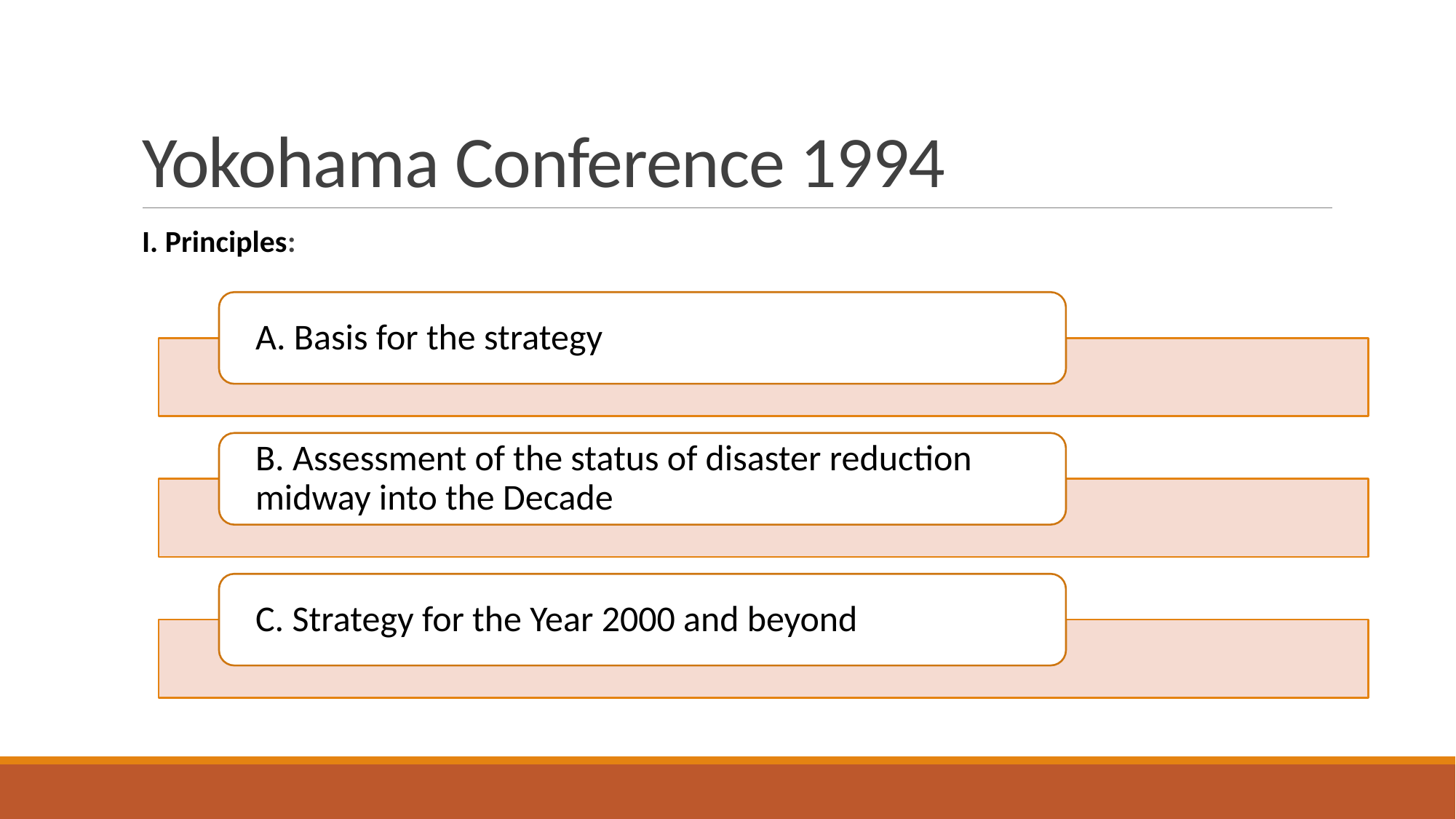

# Yokohama Conference 1994
I. Principles:

A. Basis for the strategy
B. Assessment of the status of disaster reduction midway into the Decade
C. Strategy for the Year 2000 and beyond